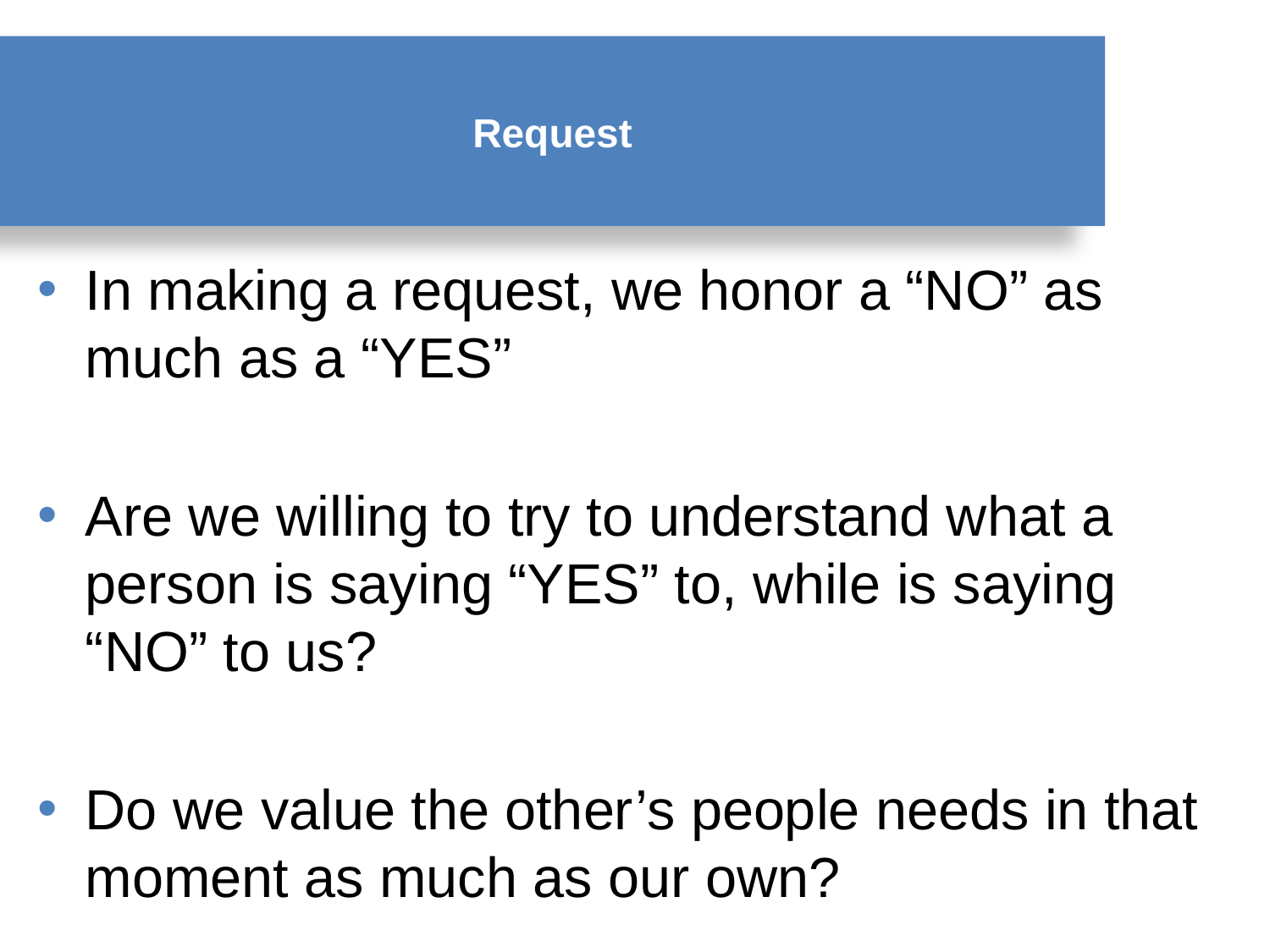

# Request
In making a request, we honor a “NO” as much as a “YES”

Are we willing to try to understand what a person is saying “YES” to, while is saying “NO” to us?

Do we value the other’s people needs in that moment as much as our own?